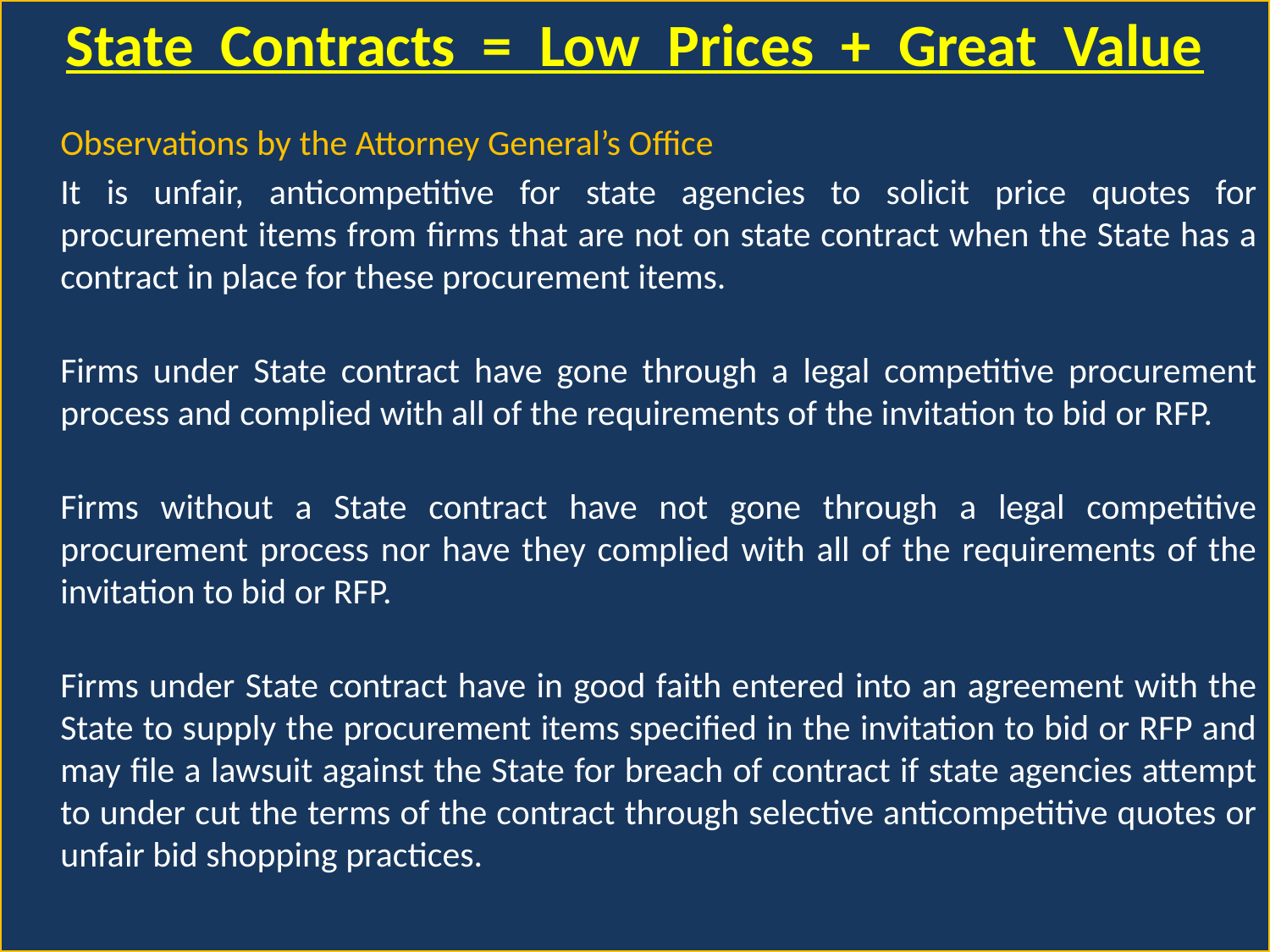

State  Contracts  =  Low  Prices  +  Great  Value

	Observations by the Attorney General’s Office
	It is unfair, anticompetitive for state agencies to solicit price quotes for procurement items from firms that are not on state contract when the State has a contract in place for these procurement items.

	Firms under State contract have gone through a legal competitive procurement process and complied with all of the requirements of the invitation to bid or RFP.

	Firms without a State contract have not gone through a legal competitive procurement process nor have they complied with all of the requirements of the invitation to bid or RFP.

	Firms under State contract have in good faith entered into an agreement with the State to supply the procurement items specified in the invitation to bid or RFP and may file a lawsuit against the State for breach of contract if state agencies attempt to under cut the terms of the contract through selective anticompetitive quotes or unfair bid shopping practices.